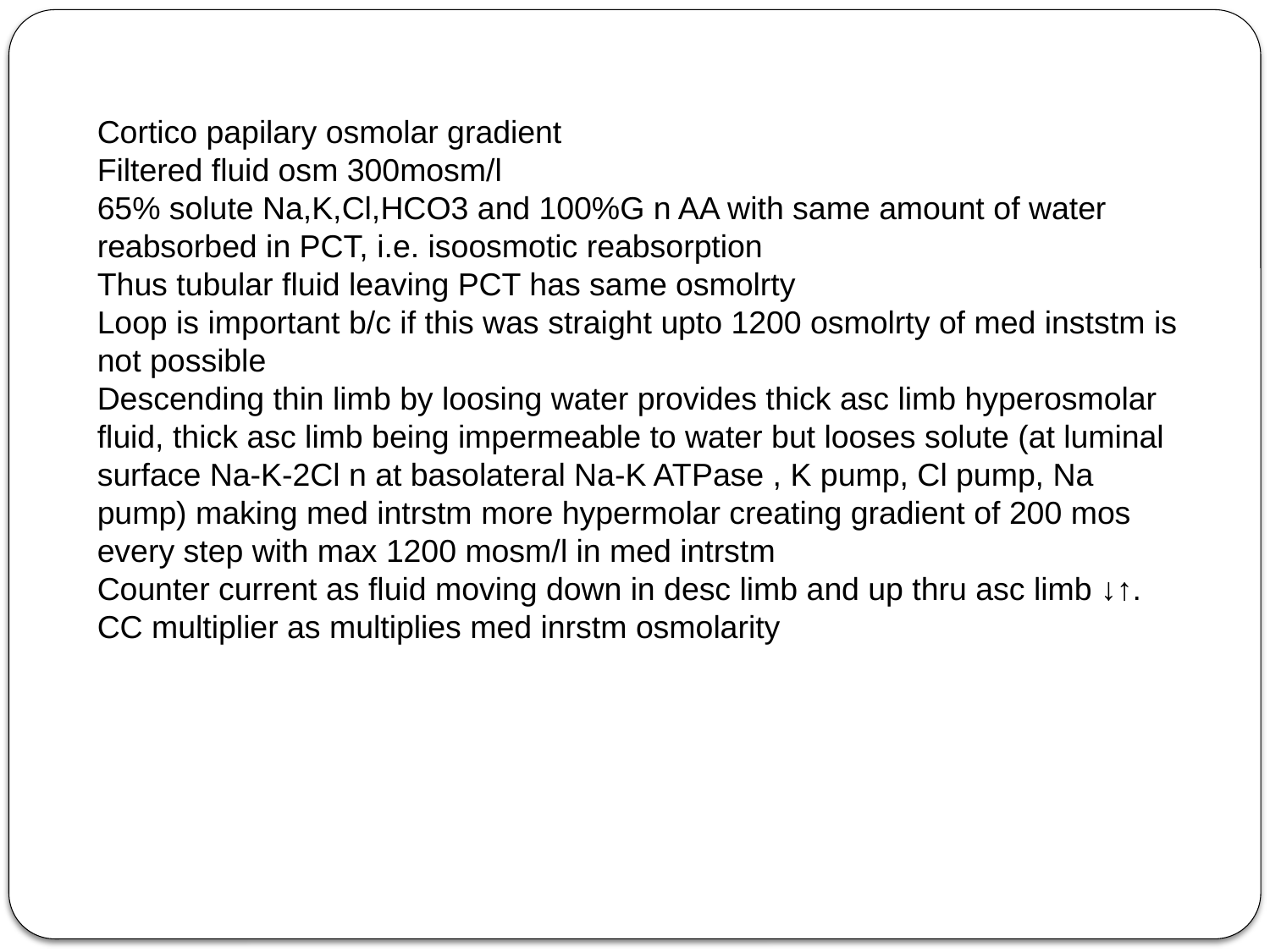

Cortico papilary osmolar gradient
Filtered fluid osm 300mosm/l
65% solute Na,K,Cl,HCO3 and 100%G n AA with same amount of water reabsorbed in PCT, i.e. isoosmotic reabsorption
Thus tubular fluid leaving PCT has same osmolrty
Loop is important b/c if this was straight upto 1200 osmolrty of med inststm is not possible
Descending thin limb by loosing water provides thick asc limb hyperosmolar fluid, thick asc limb being impermeable to water but looses solute (at luminal surface Na-K-2Cl n at basolateral Na-K ATPase , K pump, Cl pump, Na pump) making med intrstm more hypermolar creating gradient of 200 mos every step with max 1200 mosm/l in med intrstm
Counter current as fluid moving down in desc limb and up thru asc limb ↓↑. CC multiplier as multiplies med inrstm osmolarity